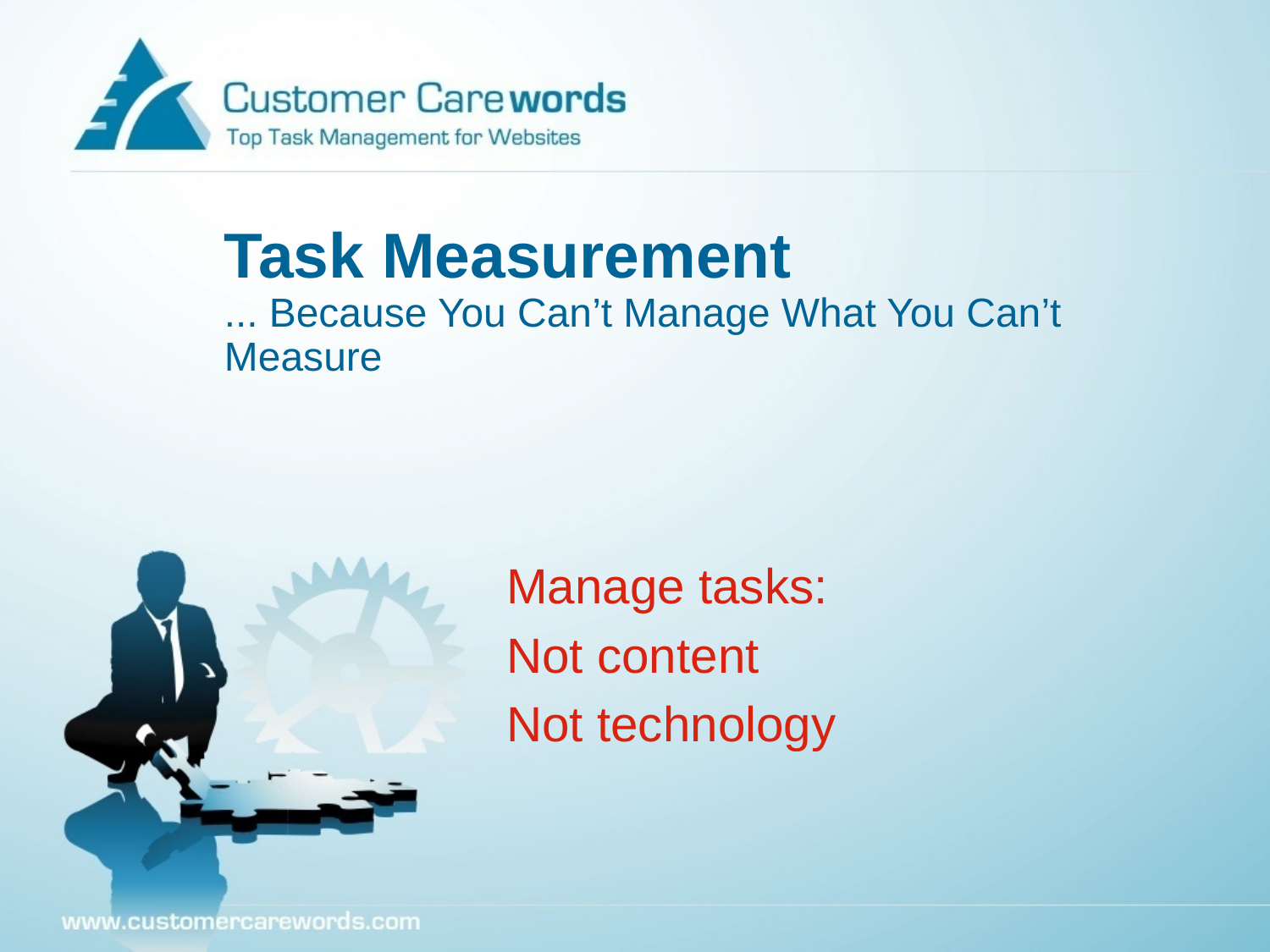

# Task Measurement ... Because You Can’t Manage What You Can’t Measure
Manage tasks:
Not content
Not technology